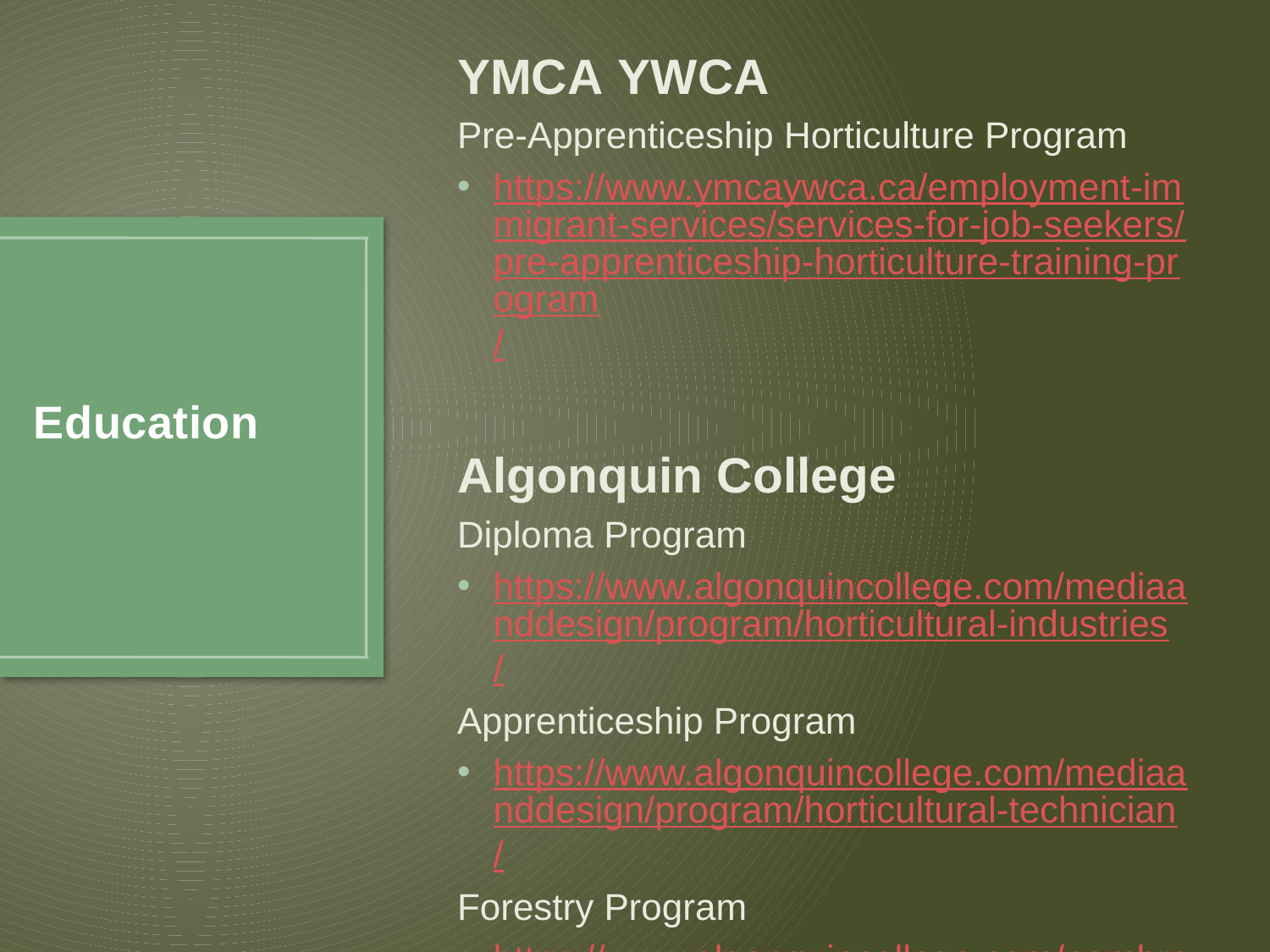

YMCA YWCA
Pre-Apprenticeship Horticulture Program
https://www.ymcaywca.ca/employment-immigrant-services/services-for-job-seekers/pre-apprenticeship-horticulture-training-program/

Algonquin College
Diploma Program
https://www.algonquincollege.com/mediaanddesign/program/horticultural-industries/
Apprenticeship Program
https://www.algonquincollege.com/mediaanddesign/program/horticultural-technician/
Forestry Program
https://www.algonquincollege.com/pembroke/program/forestry-technician/

# Education